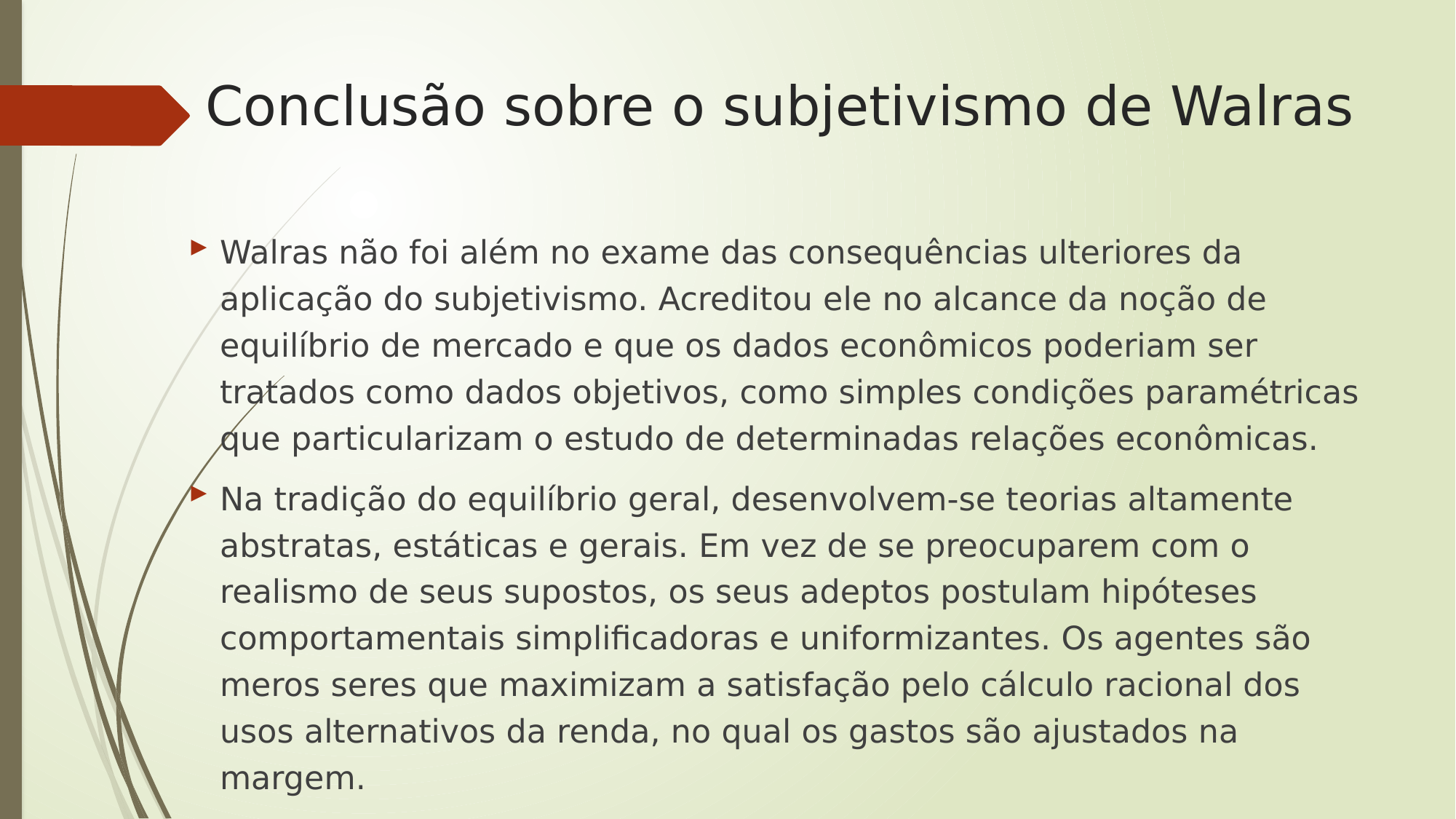

# Conclusão sobre o subjetivismo de Walras
Walras não foi além no exame das consequências ulteriores da aplicação do subjetivismo. Acreditou ele no alcance da noção de equilíbrio de mercado e que os dados econômicos poderiam ser tratados como dados objetivos, como simples condições paramétricas que particularizam o estudo de determinadas relações econômicas.
Na tradição do equilíbrio geral, desenvolvem-se teorias altamente abstratas, estáticas e gerais. Em vez de se preocuparem com o realismo de seus supostos, os seus adeptos postulam hipóteses comportamentais simplificadoras e uniformizantes. Os agentes são meros seres que maximizam a satisfação pelo cálculo racional dos usos alternativos da renda, no qual os gastos são ajustados na margem.